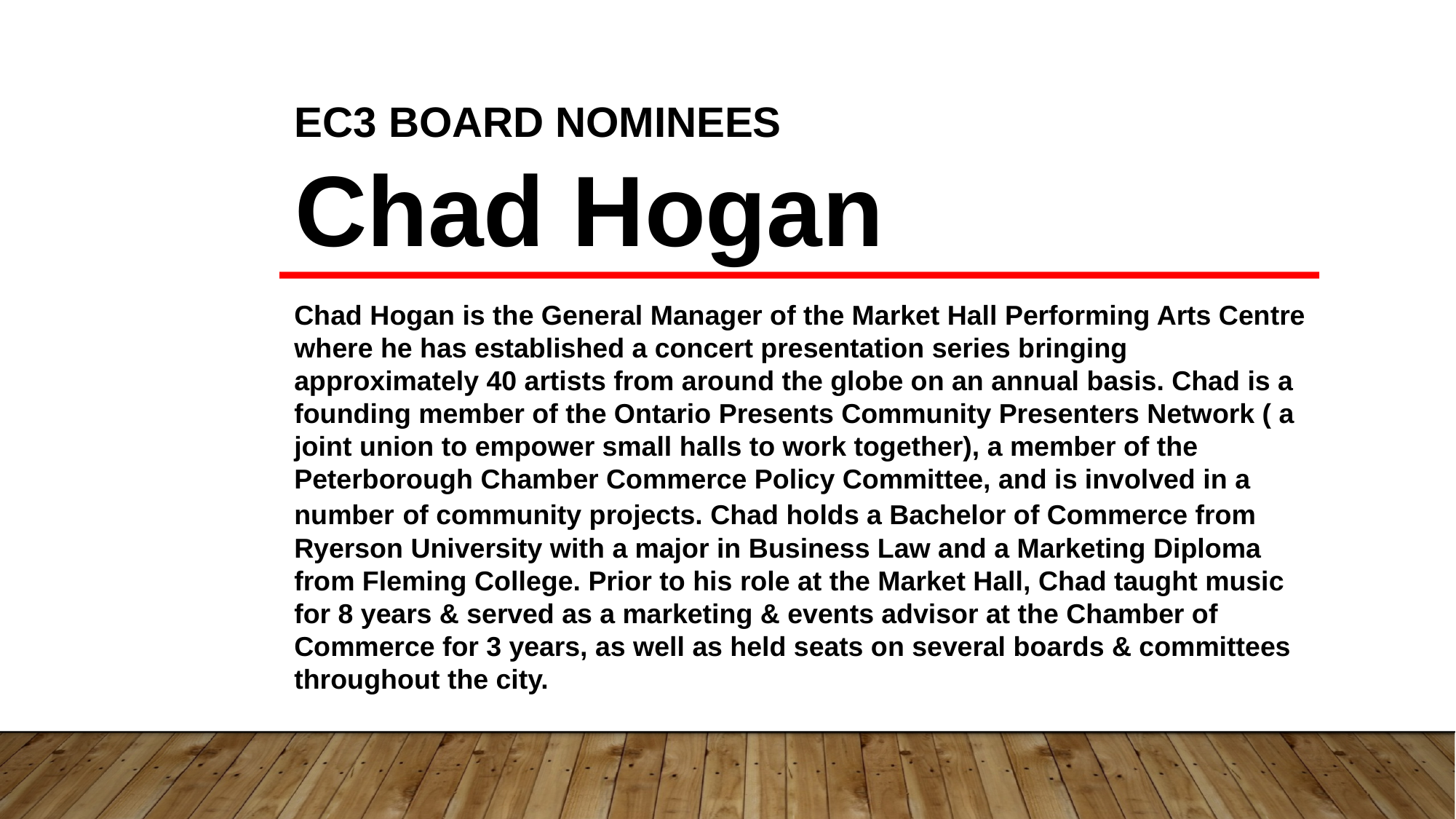

Chad Hogan
EC3 BOARD NOMINEES

Chad Hogan is the General Manager of the Market Hall Performing Arts Centre
where he has established a concert presentation series bringing
approximately 40 artists from around the globe on an annual basis. Chad is a
founding member of the Ontario Presents Community Presenters Network ( a
joint union to empower small halls to work together), a member of the
Peterborough Chamber Commerce Policy Committee, and is involved in a number of community projects. Chad holds a Bachelor of Commerce from Ryerson University with a major in Business Law and a Marketing Diploma from Fleming College. Prior to his role at the Market Hall, Chad taught music for 8 years & served as a marketing & events advisor at the Chamber of Commerce for 3 years, as well as held seats on several boards & committees throughout the city.